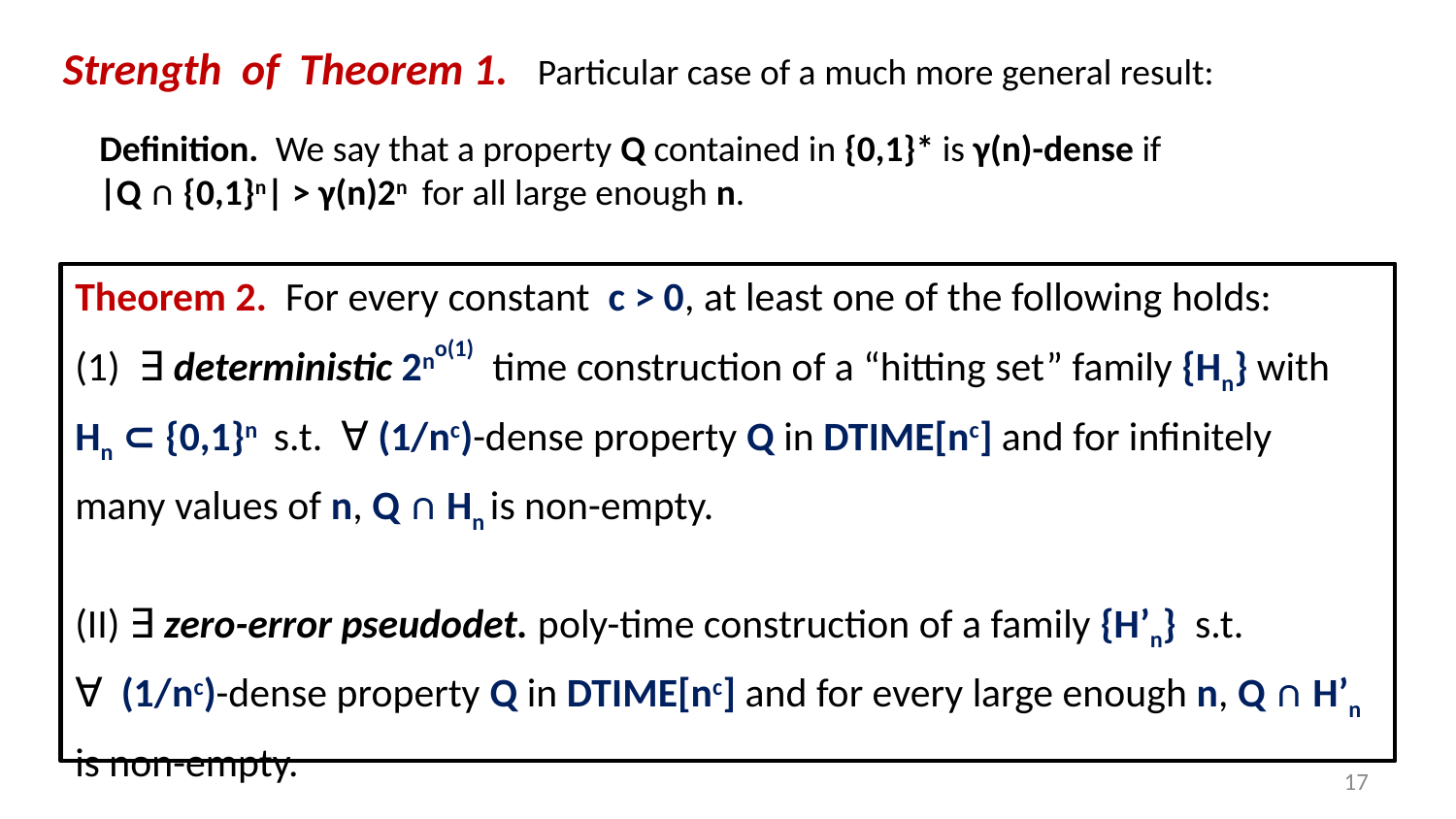

Strength  of  Theorem 1.   Particular case of a much more general result:
Definition.  We say that a property Q contained in {0,1}* is γ(n)-dense if
|Q ∩ {0,1}n| > γ(n)2n   for all large enough n.
Theorem 2.  For every constant  c > 0, at least one of the following holds:
(1)  ∃ deterministic 2no(1)  time construction of a “hitting set” family {Hn} with
Hn ⊂ {0,1}n   s.t.  ∀ (1/nc)-dense property Q in DTIME[nc] and for infinitely
many values of n, Q ∩ Hn is non-empty.
(II) ∃ zero-error pseudodet. poly-time construction of a family {H’n}  s.t.
∀  (1/nc)-dense property Q in DTIME[nc] and for every large enough n, Q ∩ H’n
is non-empty.
17